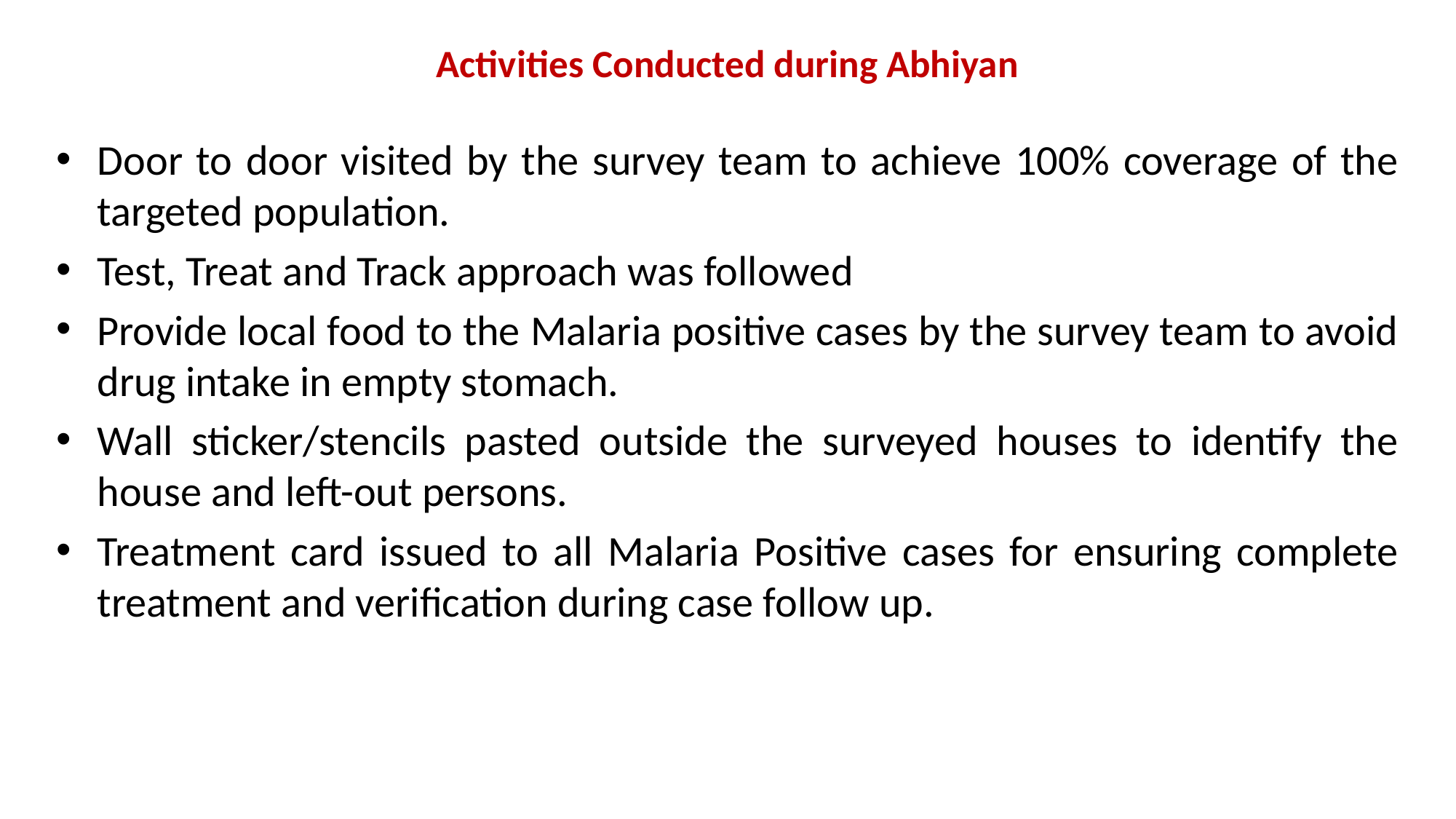

# Activities Conducted during Abhiyan
Door to door visited by the survey team to achieve 100% coverage of the targeted population.
Test, Treat and Track approach was followed
Provide local food to the Malaria positive cases by the survey team to avoid drug intake in empty stomach.
Wall sticker/stencils pasted outside the surveyed houses to identify the house and left-out persons.
Treatment card issued to all Malaria Positive cases for ensuring complete treatment and verification during case follow up.